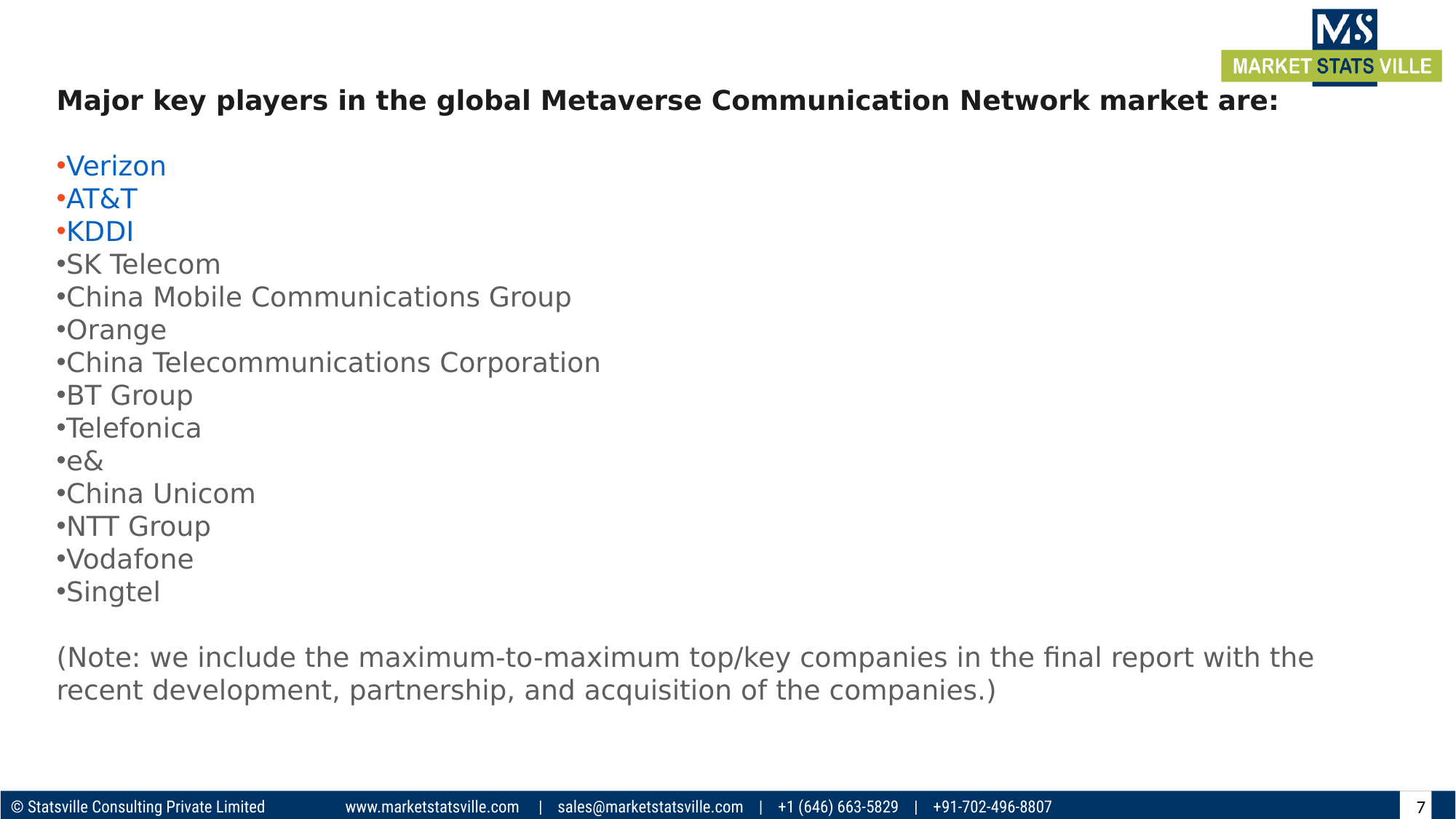

Major key players in the global Metaverse Communication Network market are:

Verizon
AT&T
KDDI
SK Telecom
China Mobile Communications Group
Orange
China Telecommunications Corporation
BT Group
Telefonica
e&
China Unicom
NTT Group
Vodafone
Singtel

(Note: we include the maximum-to-maximum top/key companies in the final report with the recent development, partnership, and acquisition of the companies.)

7